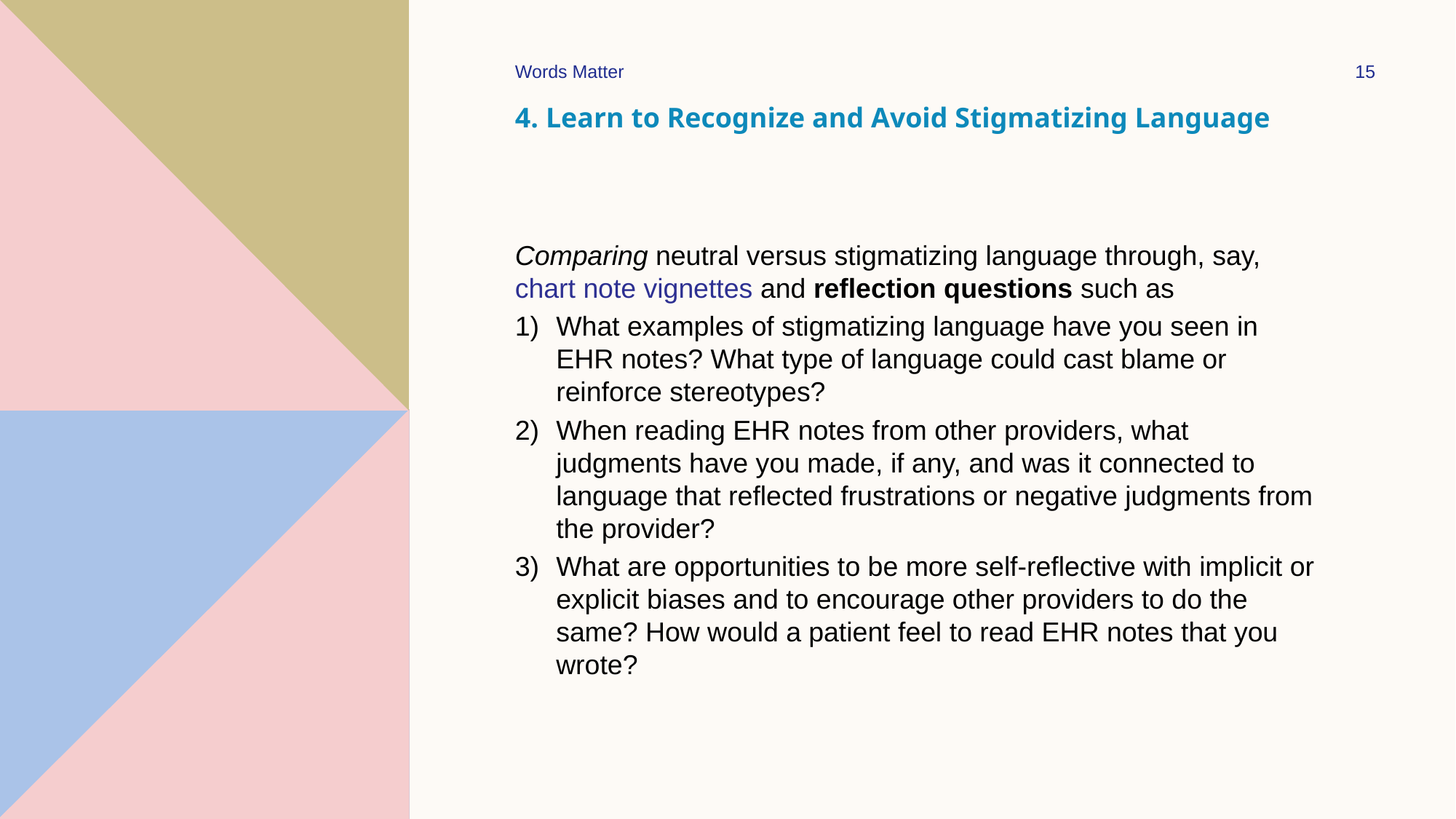

Words Matter
15
# 4. Learn to Recognize and Avoid Stigmatizing Language

Comparing neutral versus stigmatizing language through, say, chart note vignettes and reflection questions such as
What examples of stigmatizing language have you seen in EHR notes? What type of language could cast blame or reinforce stereotypes?
When reading EHR notes from other providers, what judgments have you made, if any, and was it connected to language that reflected frustrations or negative judgments from the provider?
What are opportunities to be more self-reflective with implicit or explicit biases and to encourage other providers to do the same? How would a patient feel to read EHR notes that you wrote?